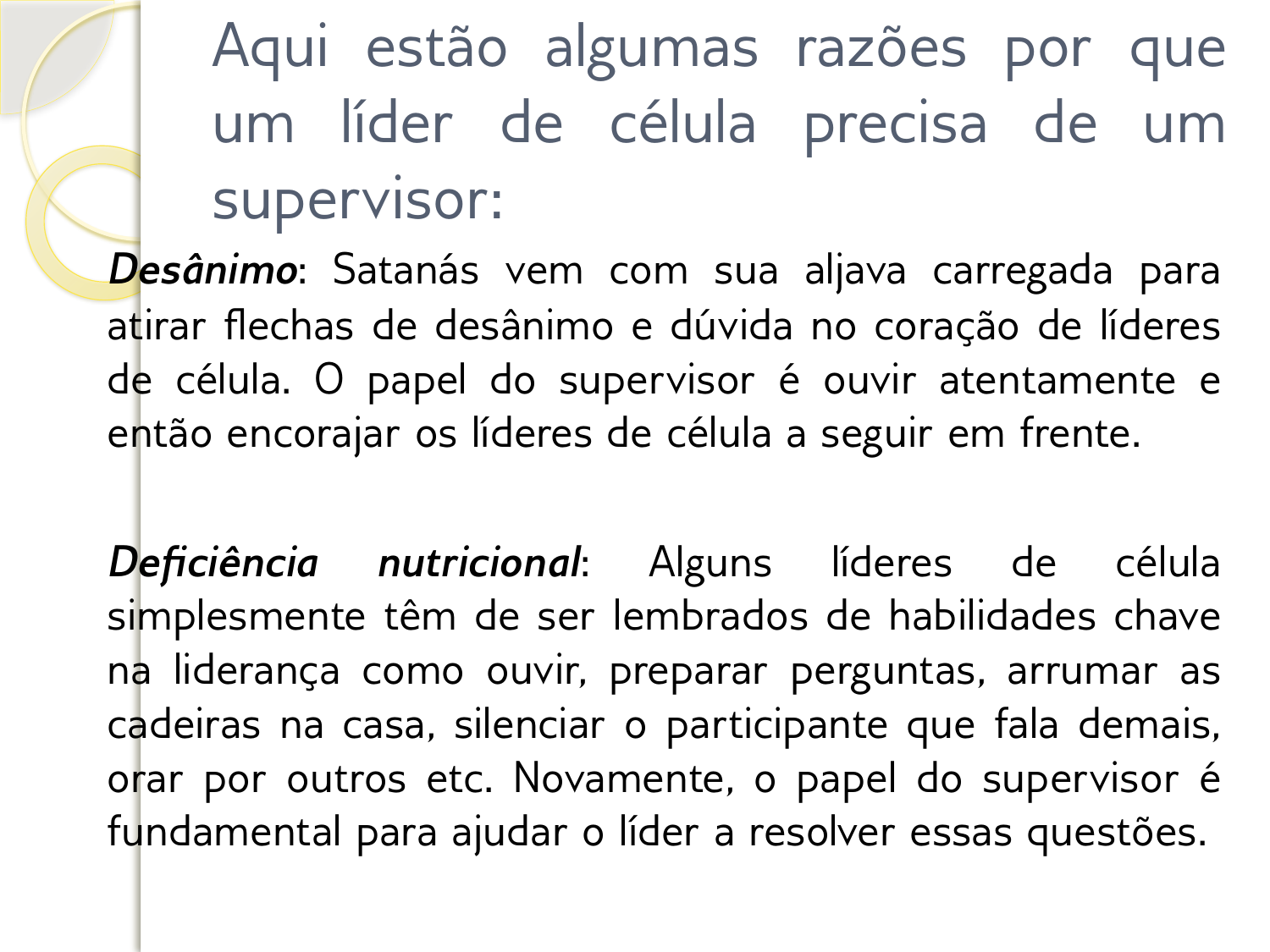

# Aqui estão algumas razões por que um líder de célula precisa de um supervisor:
	Desânimo: Satanás vem com sua aljava carregada para atirar flechas de desânimo e dúvida no coração de líderes de célula. O papel do supervisor é ouvir atentamente e então encorajar os líderes de célula a seguir em frente.

	Deficiência nutricional: Alguns líderes de célula simplesmente têm de ser lembrados de habilidades chave na liderança como ouvir, preparar perguntas, arrumar as cadeiras na casa, silenciar o participante que fala demais, orar por outros etc. Novamente, o papel do supervisor é fundamental para ajudar o líder a resolver essas questões.